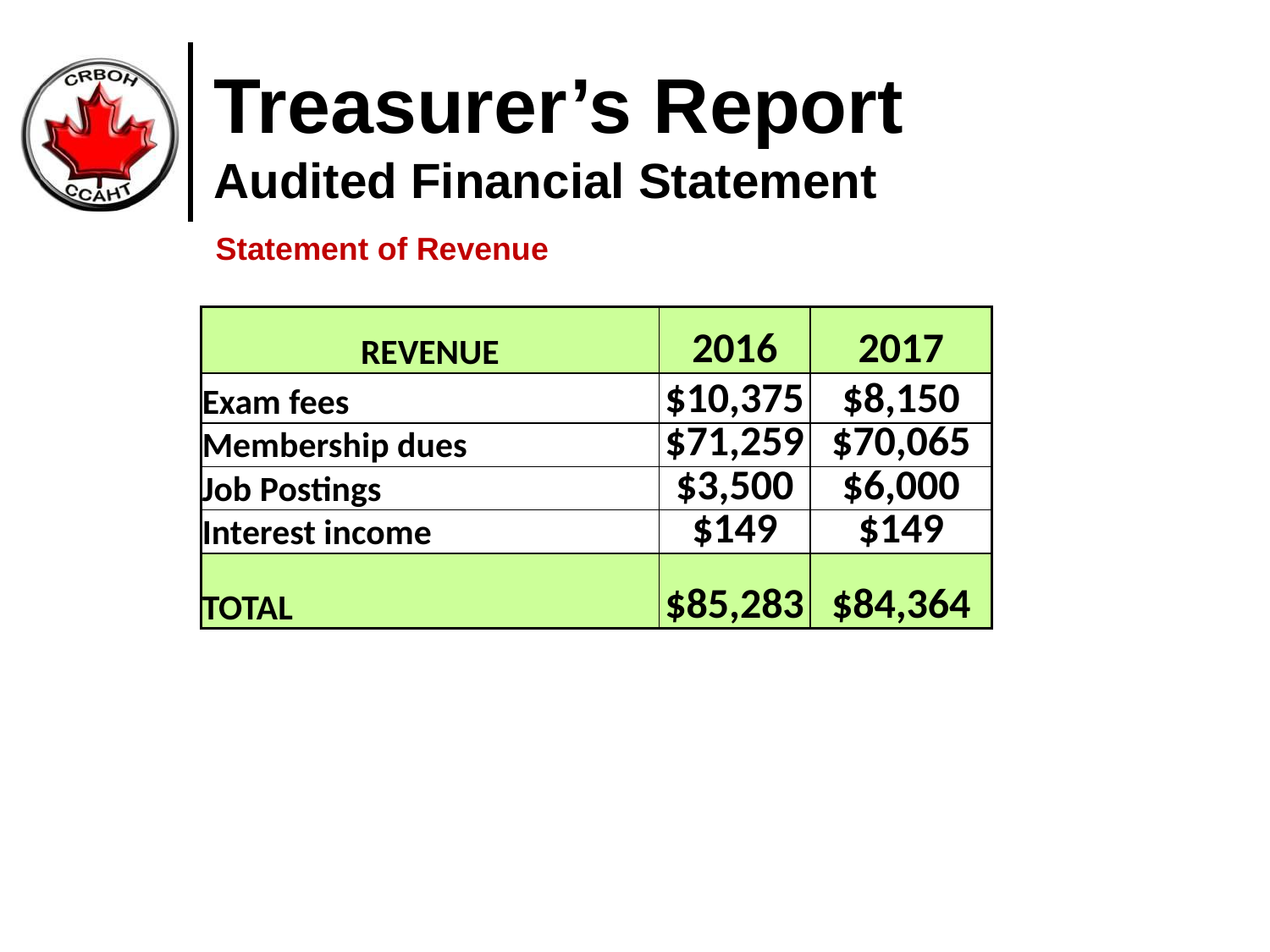

Treasurer’s Report
Audited Financial Statement
Statement of Revenue
| REVENUE | 2016 | 2017 |
| --- | --- | --- |
| Exam fees | $10,375 | $8,150 |
| Membership dues | $71,259 | $70,065 |
| Job Postings | $3,500 | $6,000 |
| Interest income | $149 | $149 |
| TOTAL | $85,283 | $84,364 |